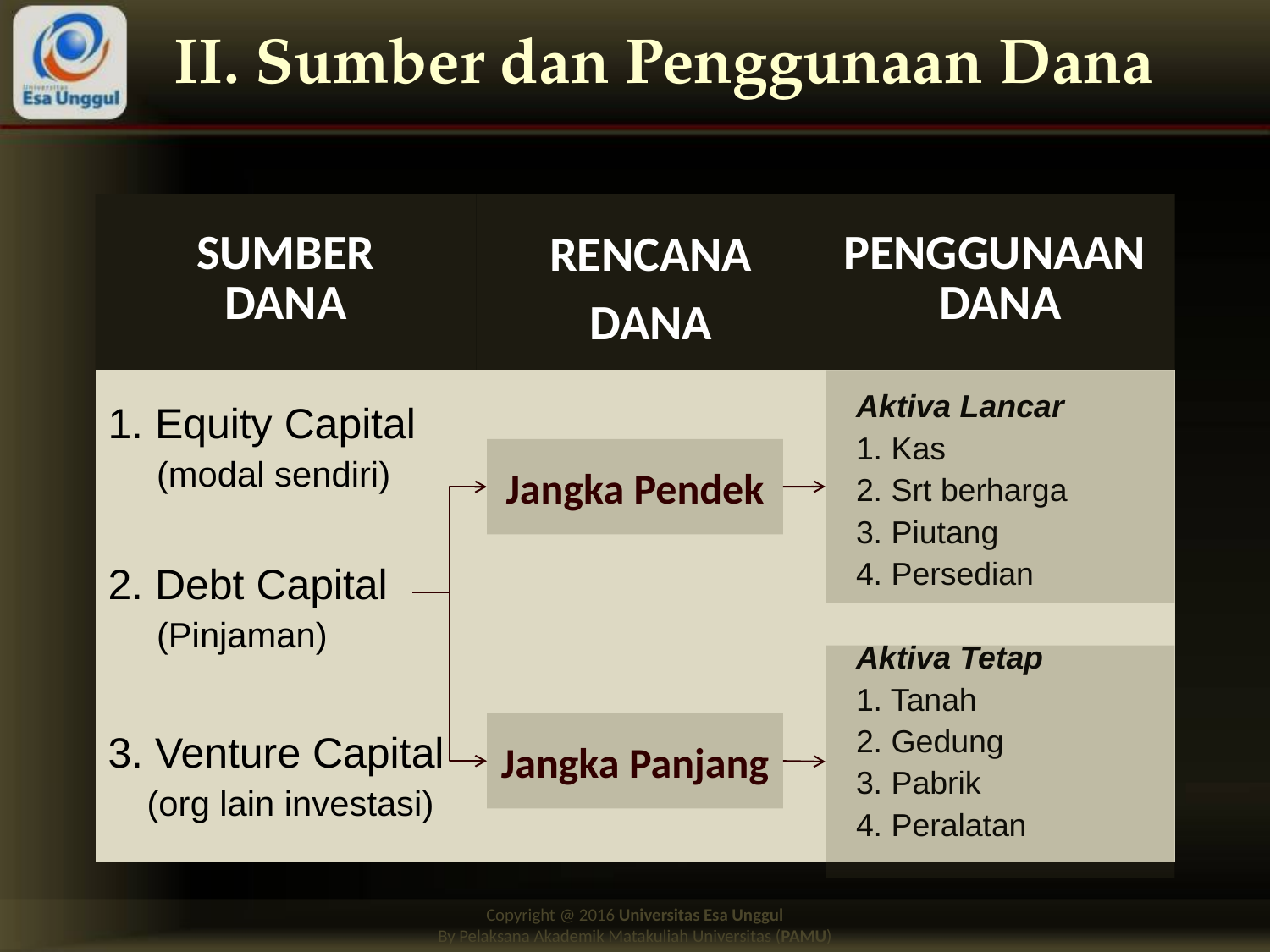

# II. Sumber dan Penggunaan Dana
|  |  |  |
| --- | --- | --- |
|  |  | Aktiva Lancar Kas Srt berharga Piutang Persedian Aktiva Tetap Tanah Gedung Pabrik Peralatan |
|  |  |  |
|  |  |  |
| SUMBER DANA |  |  |
| --- | --- | --- |
| 1. Equity Capital (modal sendiri) |  | Aktiva Lancar Kas Srt berharga Piutang Persedian Aktiva Tetap Tanah Gedung Pabrik Peralatan |
| 2. Debt Capital (Pinjaman) |  |  |
| 3. Venture Capital (org lain investasi) |  |  |
| PENGGUNAAN DANA |
| --- |
| Aktiva Lancar 1. Kas 2. Srt berharga 3. Piutang 4. Persedian Aktiva Tetap 1. Tanah 2. Gedung 3. Pabrik 4. Peralatan |
RENCANA
DANA

Jangka Pendek

Jangka Panjang